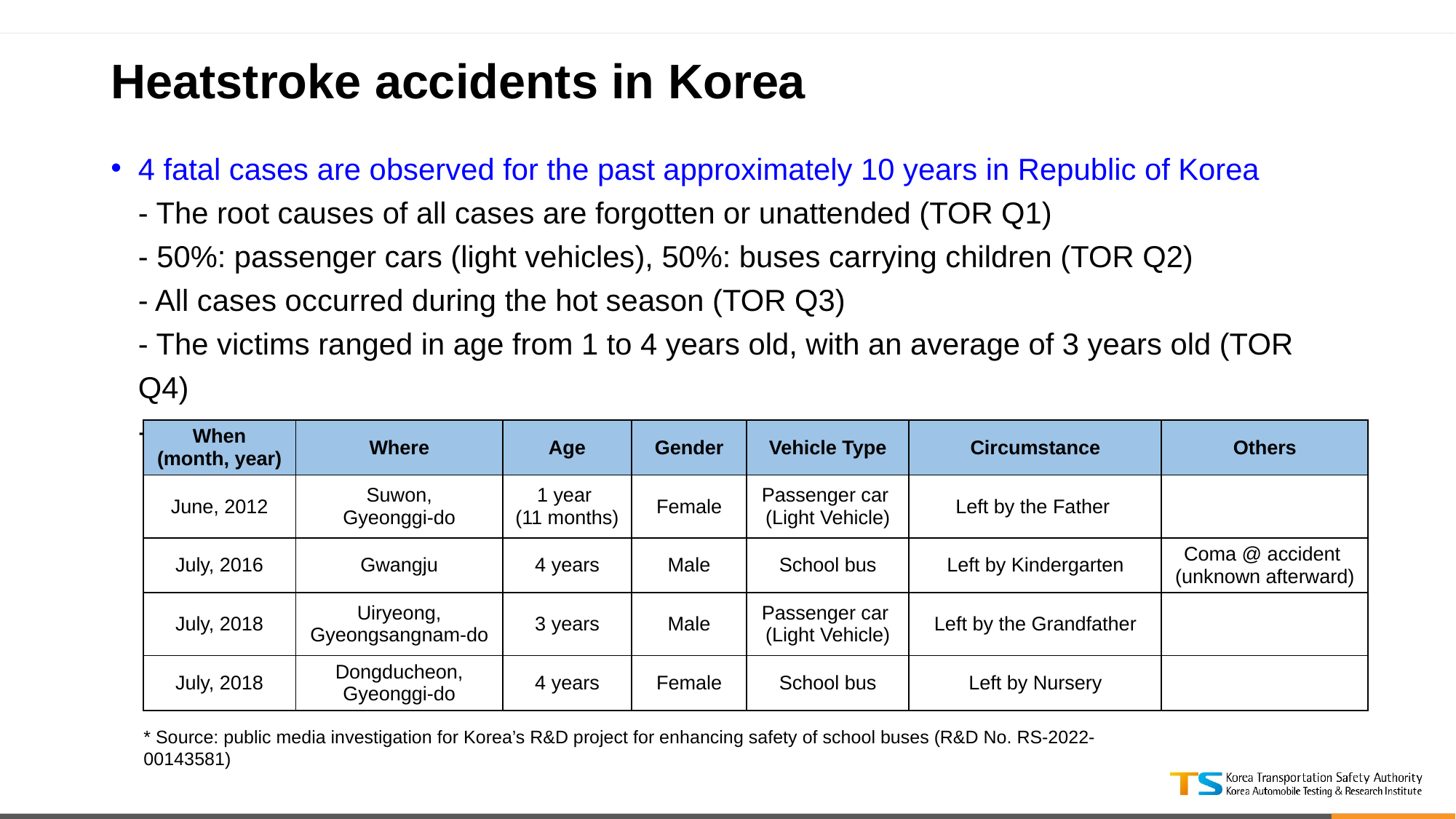

# Heatstroke accidents in Korea
4 fatal cases are observed for the past approximately 10 years in Republic of Korea
- The root causes of all cases are forgotten or unattended (TOR Q1)
- 50%: passenger cars (light vehicles), 50%: buses carrying children (TOR Q2)
- All cases occurred during the hot season (TOR Q3)
- The victims ranged in age from 1 to 4 years old, with an average of 3 years old (TOR Q4)
- The location where the victims were found is unknown (TOR Q4)

| When (month, year) | Where | Age | Gender | Vehicle Type | Circumstance | Others |
| --- | --- | --- | --- | --- | --- | --- |
| June, 2012 | Suwon, Gyeonggi-do | 1 year (11 months) | Female | Passenger car (Light Vehicle) | Left by the Father |  |
| July, 2016 | Gwangju | 4 years | Male | School bus | Left by Kindergarten | Coma @ accident (unknown afterward) |
| July, 2018 | Uiryeong, Gyeongsangnam-do | 3 years | Male | Passenger car (Light Vehicle) | Left by the Grandfather |  |
| July, 2018 | Dongducheon, Gyeonggi-do | 4 years | Female | School bus | Left by Nursery |  |
* Source: public media investigation for Korea’s R&D project for enhancing safety of school buses (R&D No. RS-2022-00143581)